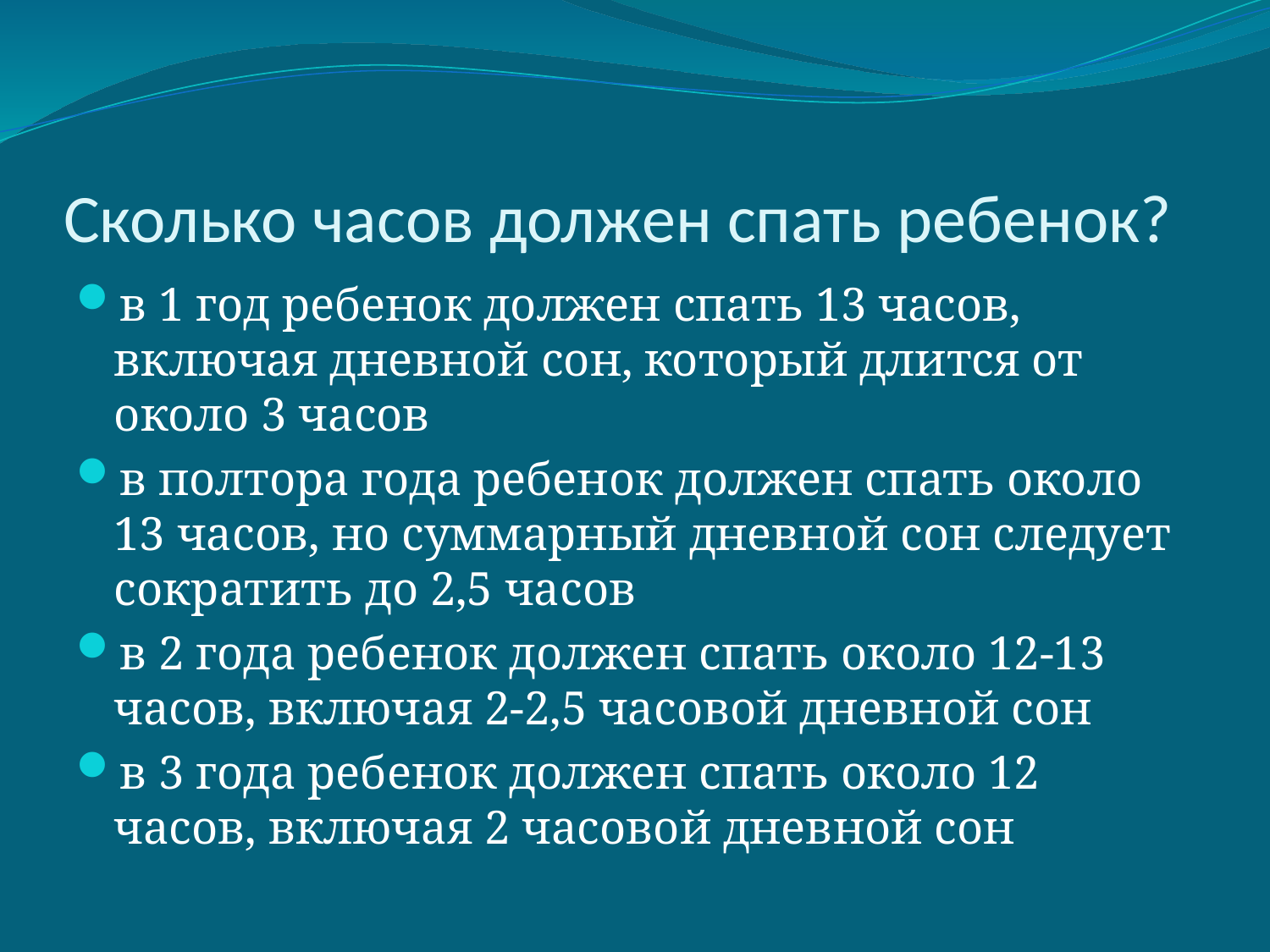

# Сколько часов должен спать ребенок?
в 1 год ребенок должен спать 13 часов, включая дневной сон, который длится от около 3 часов
в полтора года ребенок должен спать около 13 часов, но суммарный дневной сон следует сократить до 2,5 часов
в 2 года ребенок должен спать около 12-13 часов, включая 2-2,5 часовой дневной сон
в 3 года ребенок должен спать около 12 часов, включая 2 часовой дневной сон